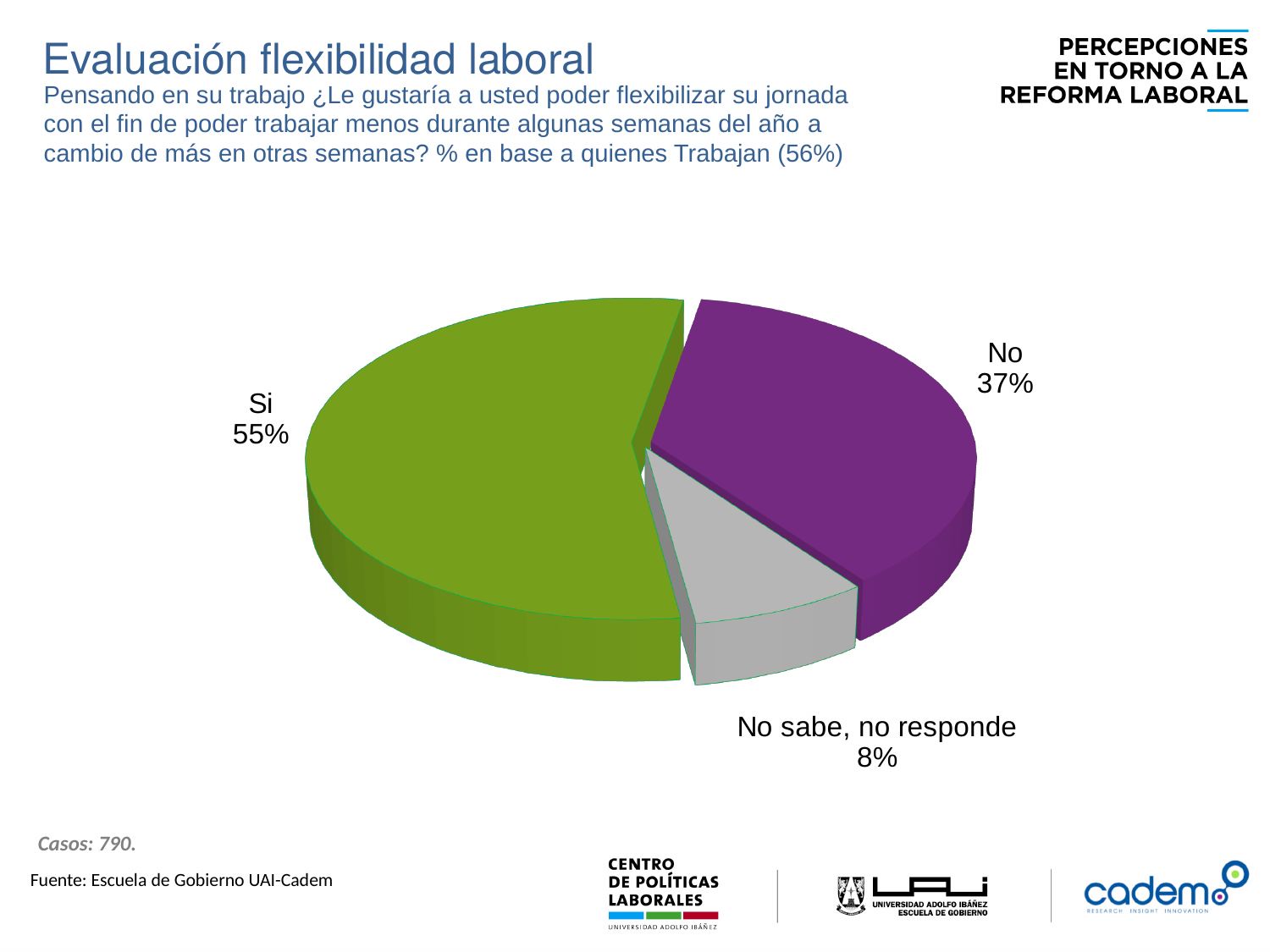

Evaluación flexibilidad laboral
Pensando en su trabajo ¿Le gustaría a usted poder flexibilizar su jornada
con el fin de poder trabajar menos durante algunas semanas del año a
cambio de más en otras semanas? % en base a quienes Trabajan (56%)

[unsupported chart]

Casos: 790.
Fuente: Escuela de Gobierno UAI-Cadem